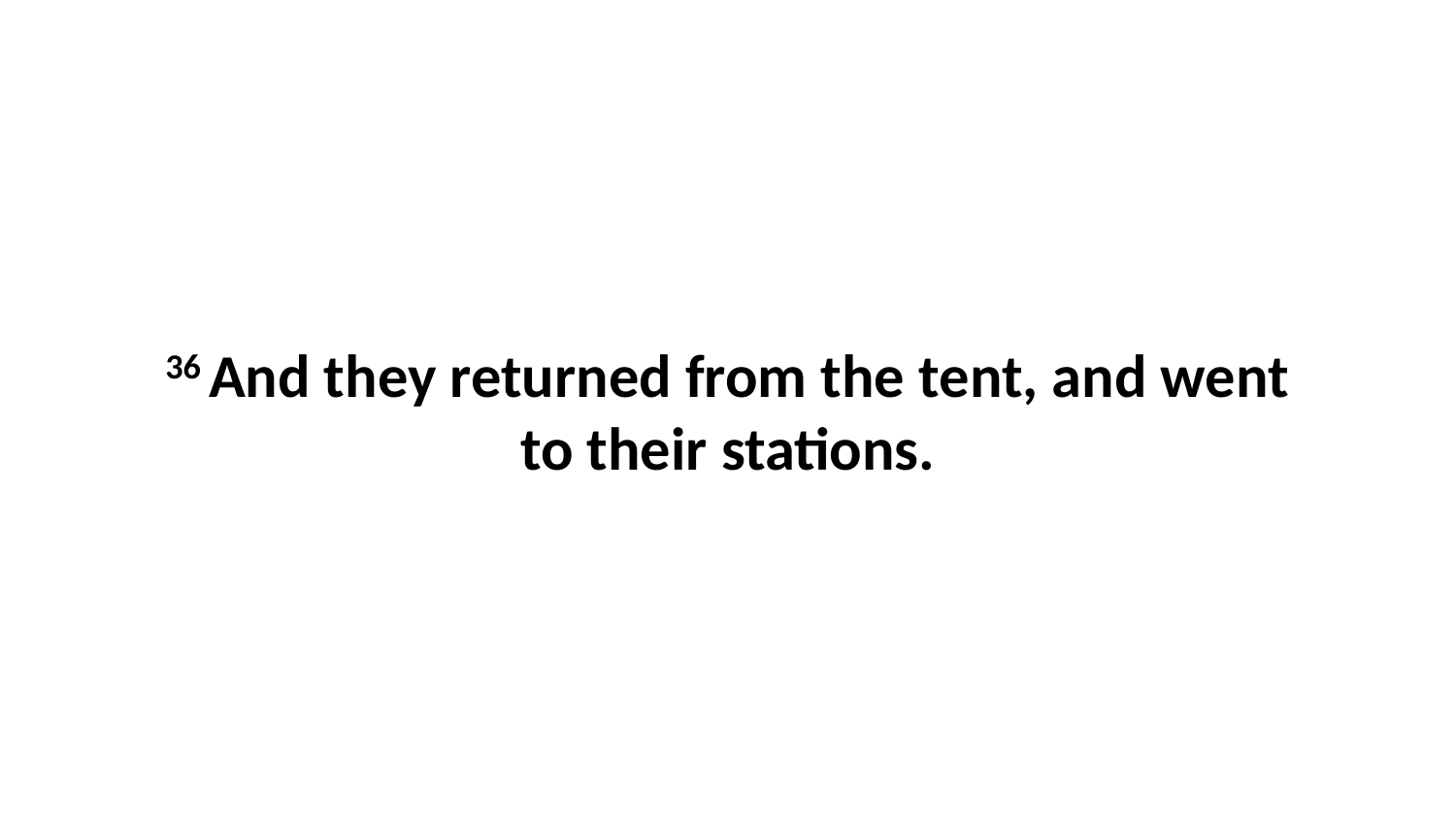

36 And they returned from the tent, and went to their stations.